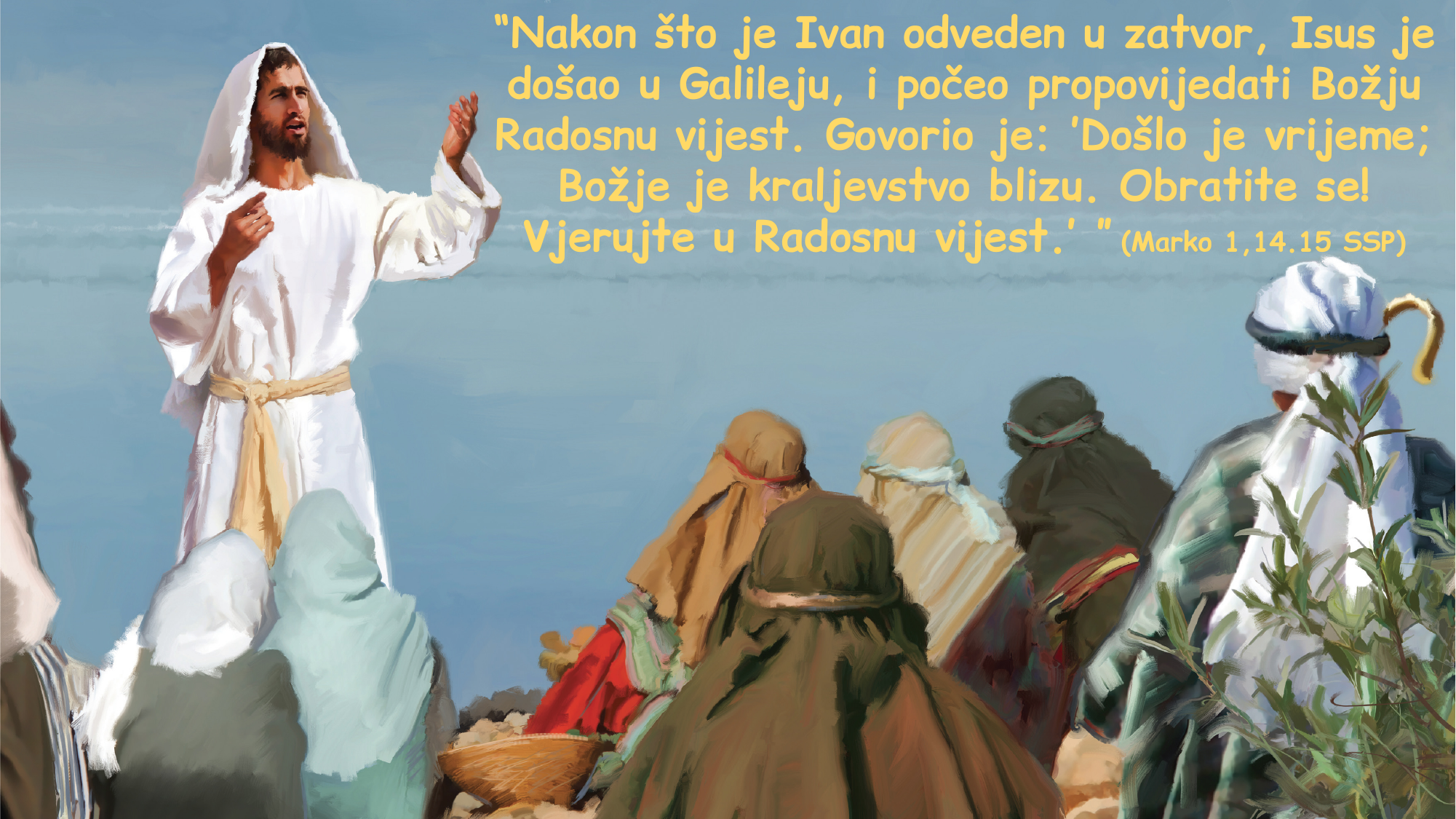

“Nakon što je Ivan odveden u zatvor, Isus je došao u Galileju, i počeo propovijedati Božju Radosnu vijest. Govorio je: ’Došlo je vrijeme; Božje je kraljevstvo blizu. Obratite se! Vjerujte u Radosnu vijest.’ ” (Marko 1,14.15 SSP)